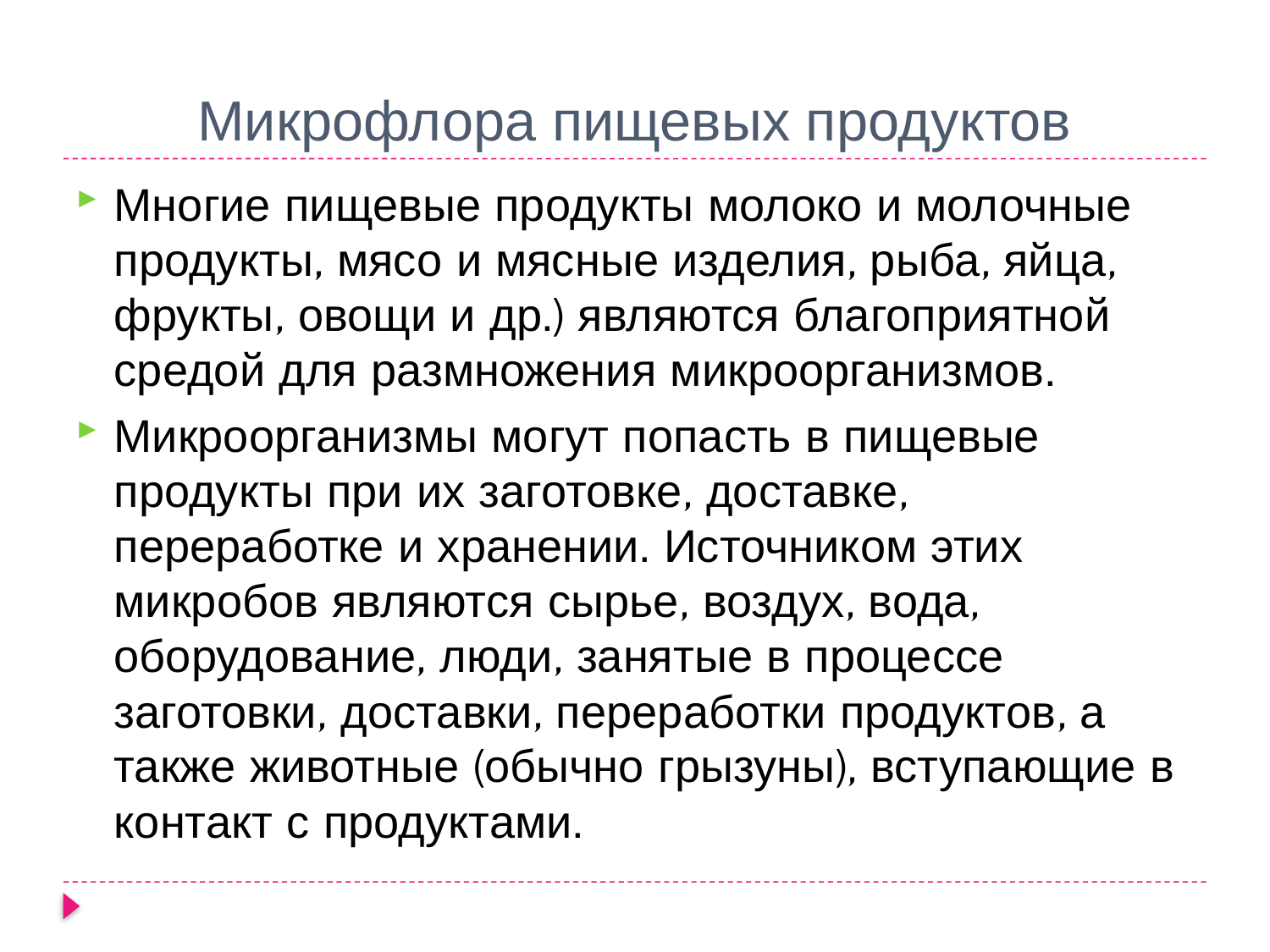

# Микрофлора пищевых продуктов
Многие пищевые продукты молоко и молочные продукты, мясо и мясные изделия, рыба, яйца, фрукты, овощи и др.) являются благоприятной средой для размножения микроорганизмов.
Микроорганизмы могут попасть в пищевые продукты при их заготовке, доставке, переработке и хранении. Источником этих микробов являются сырье, воздух, вода, оборудование, люди, занятые в процессе заготовки, доставки, переработки продуктов, а также животные (обычно грызуны), вступающие в контакт с продуктами.